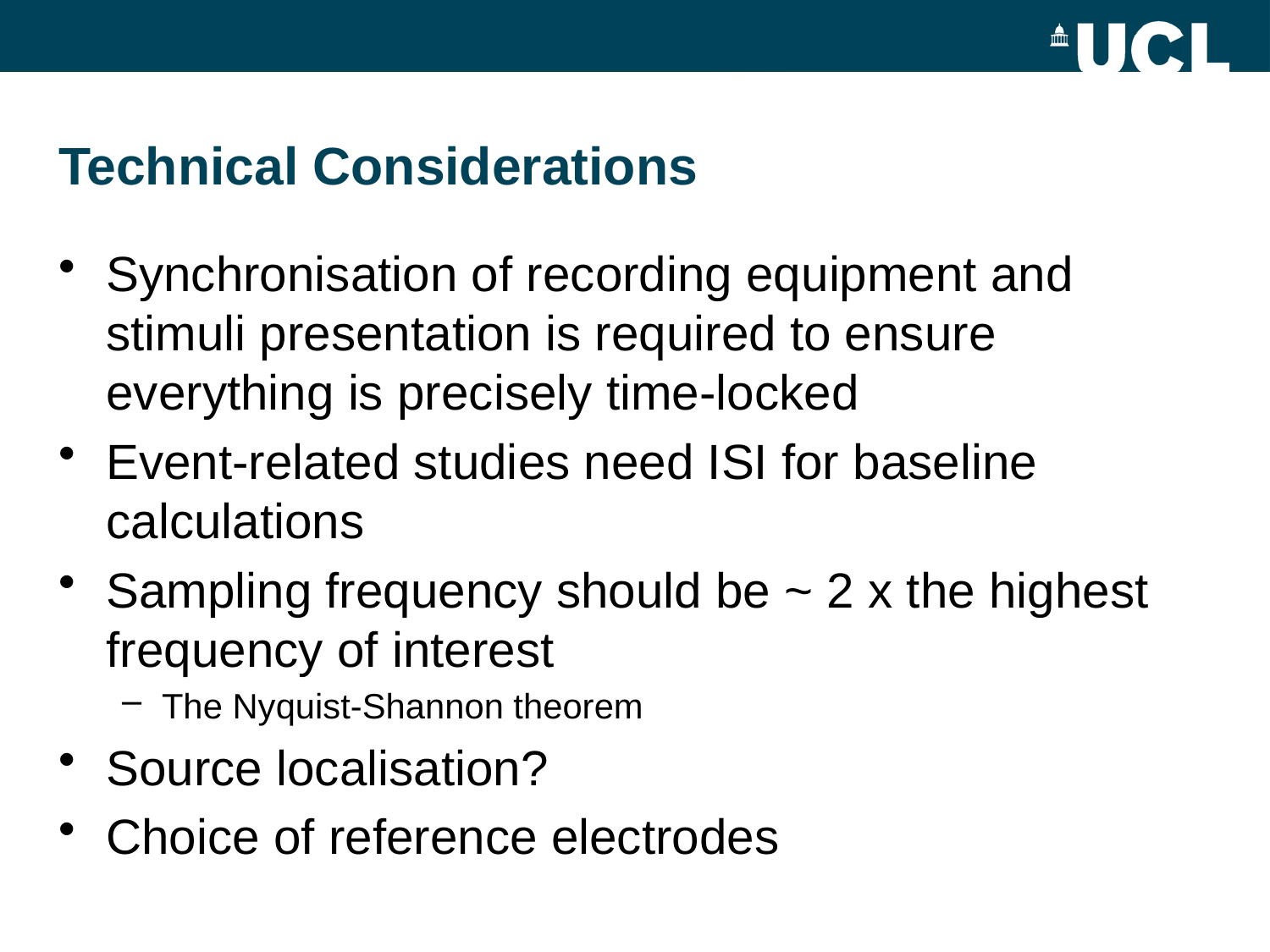

# Technical Considerations
Synchronisation of recording equipment and stimuli presentation is required to ensure everything is precisely time-locked
Event-related studies need ISI for baseline calculations
Sampling frequency should be ~ 2 x the highest frequency of interest
The Nyquist-Shannon theorem
Source localisation?
Choice of reference electrodes